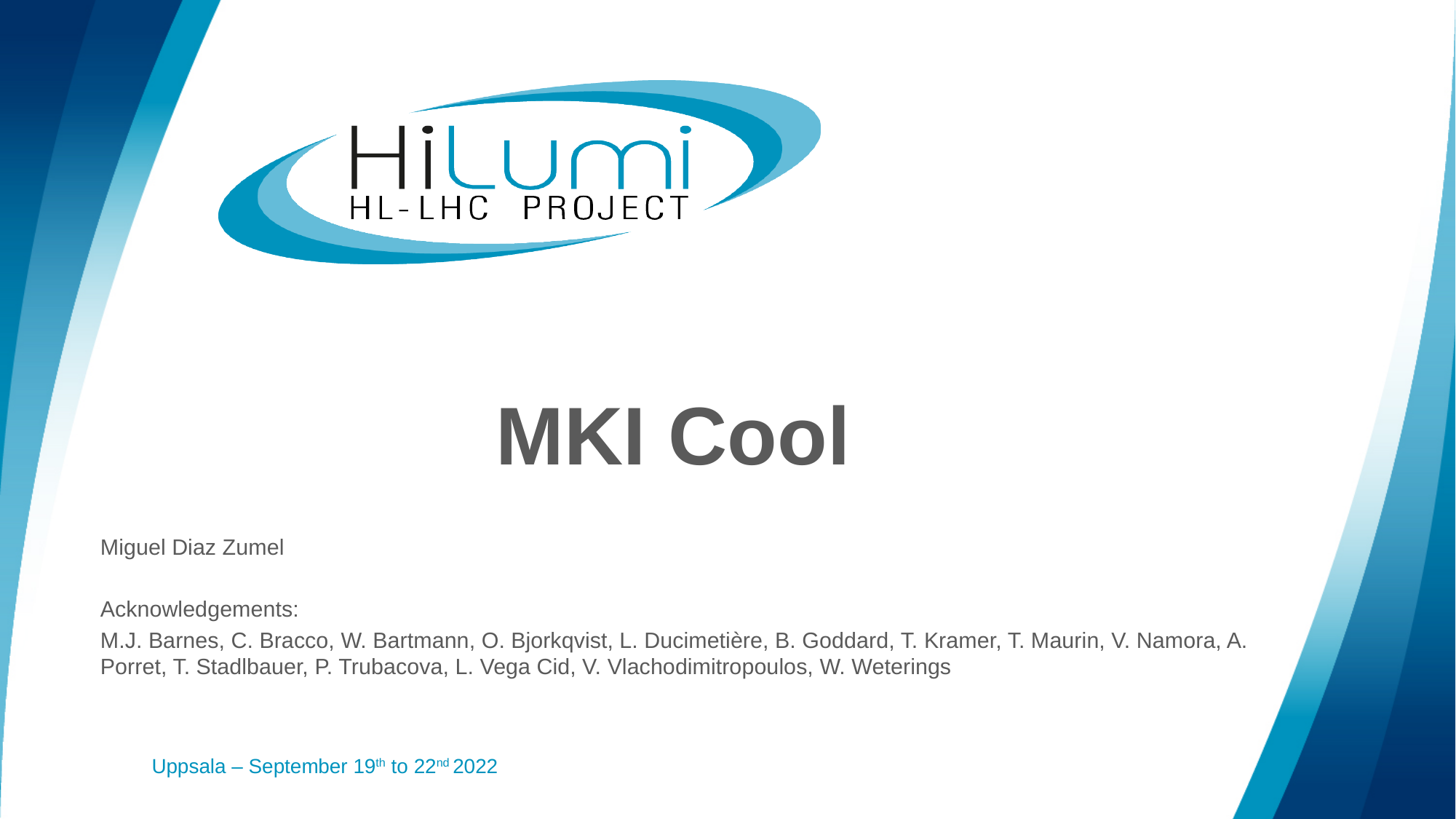

# MKI Cool
Miguel Diaz Zumel

Acknowledgements:
M.J. Barnes, C. Bracco, W. Bartmann, O. Bjorkqvist, L. Ducimetière, B. Goddard, T. Kramer, T. Maurin, V. Namora, A. Porret, T. Stadlbauer, P. Trubacova, L. Vega Cid, V. Vlachodimitropoulos, W. Weterings

Uppsala – September 19th to 22nd 2022